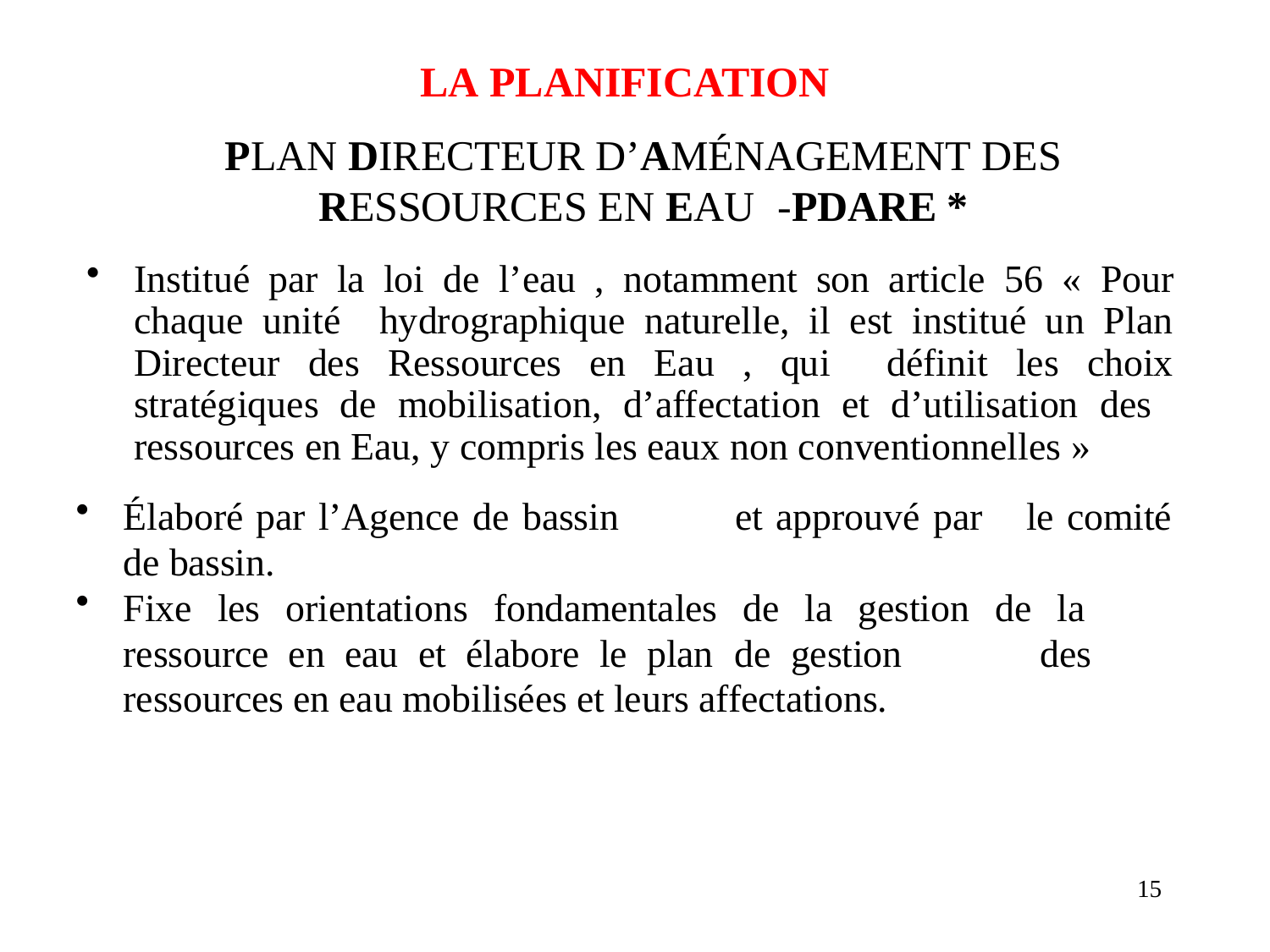

# LA PLANIFICATION
PLAN DIRECTEUR D’AMÉNAGEMENT DES
RESSOURCES EN EAU	-PDARE *
Institué par la loi de l’eau , notamment son article 56 « Pour chaque unité  hydrographique naturelle, il est institué un Plan Directeur des Ressources en Eau , qui  définit les choix stratégiques de mobilisation, d’affectation et d’utilisation des  ressources en Eau, y compris les eaux non conventionnelles »
Élaboré par l’Agence de bassin	et approuvé par	le comité  de bassin.
Fixe les orientations fondamentales de la gestion de la  ressource en eau et élabore le plan de gestion	des  ressources en eau mobilisées et leurs affectations.
15